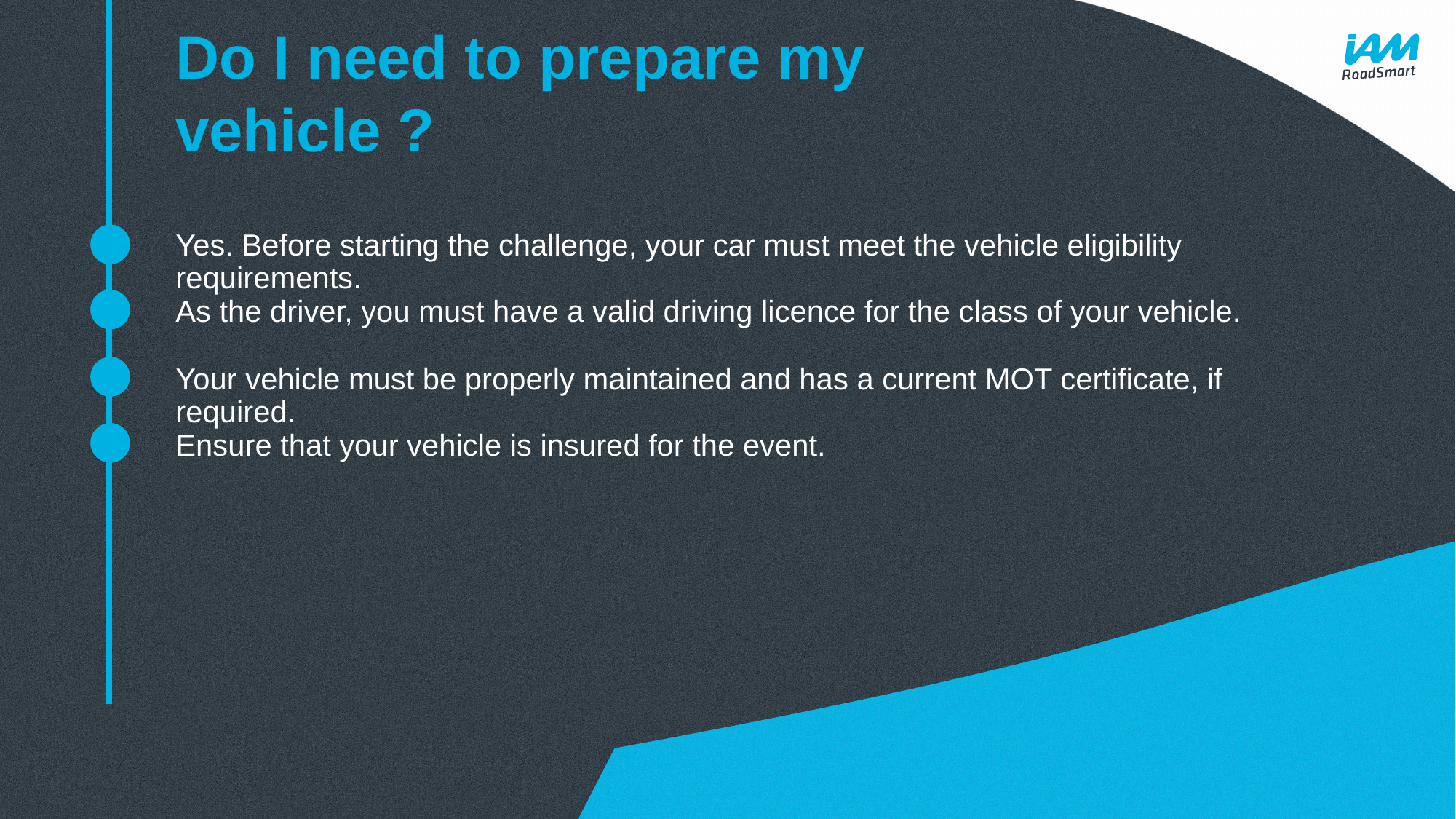

Do I need to prepare my vehicle ?
Yes. Before starting the challenge, your car must meet the vehicle eligibility requirements.

As the driver, you must have a valid driving licence for the class of your vehicle.

Your vehicle must be properly maintained and has a current MOT certificate, if required.

Ensure that your vehicle is insured for the event.